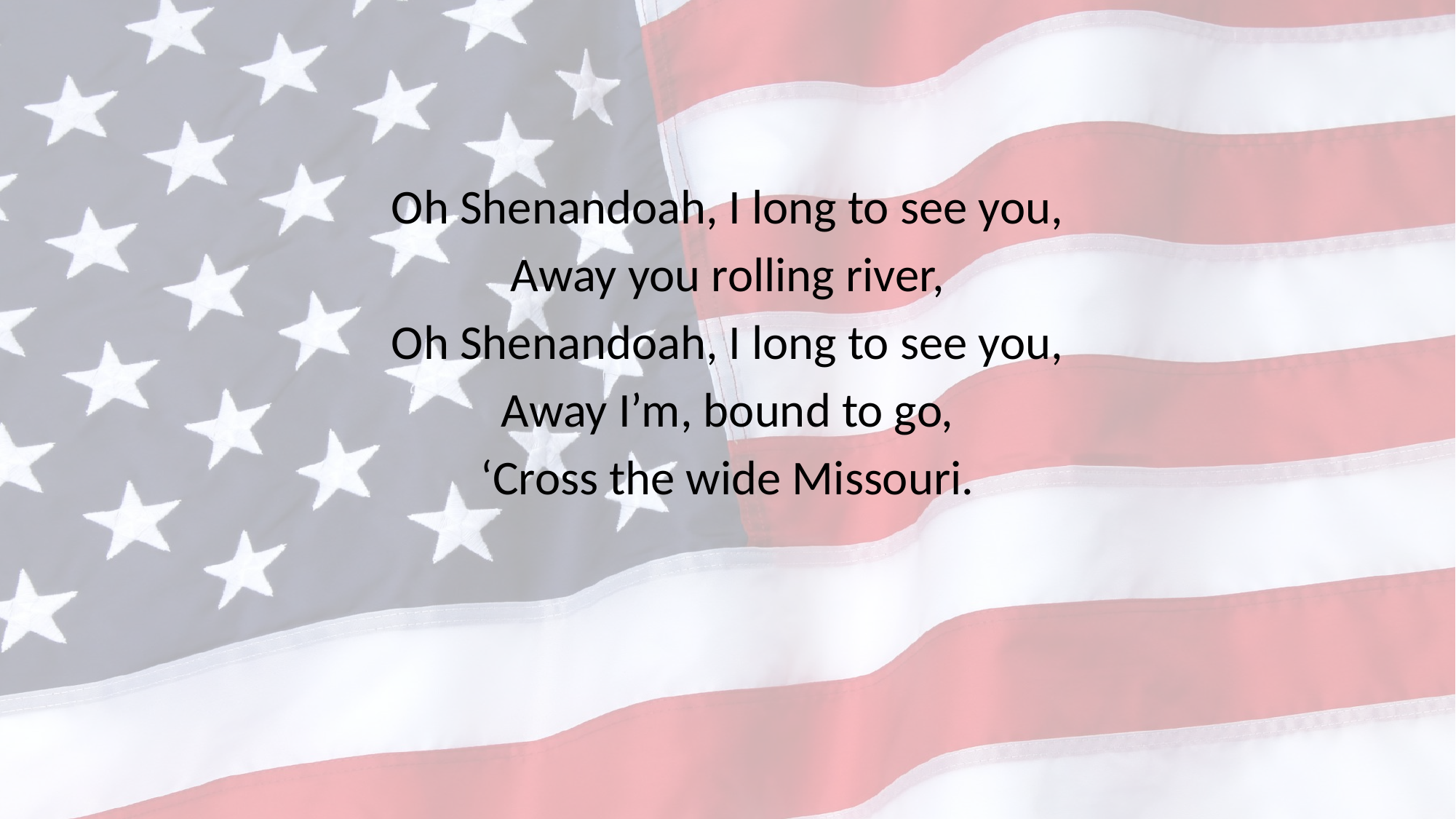

Oh Shenandoah, I long to see you,
Away you rolling river,
Oh Shenandoah, I long to see you,
Away I’m, bound to go,
‘Cross the wide Missouri.